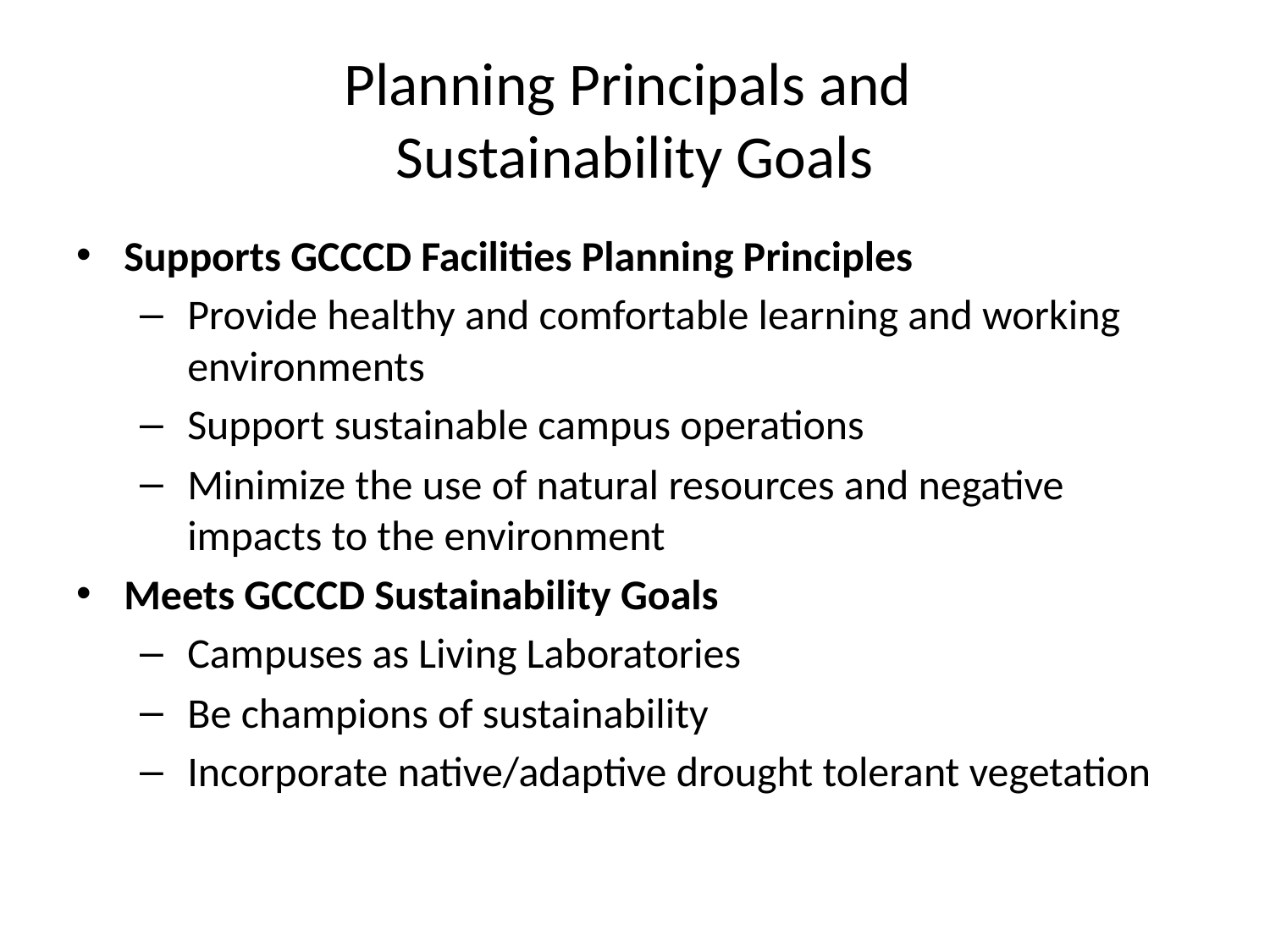

# Planning Principals and Sustainability Goals
Supports GCCCD Facilities Planning Principles
Provide healthy and comfortable learning and working environments
Support sustainable campus operations
Minimize the use of natural resources and negative impacts to the environment
Meets GCCCD Sustainability Goals
Campuses as Living Laboratories
Be champions of sustainability
Incorporate native/adaptive drought tolerant vegetation